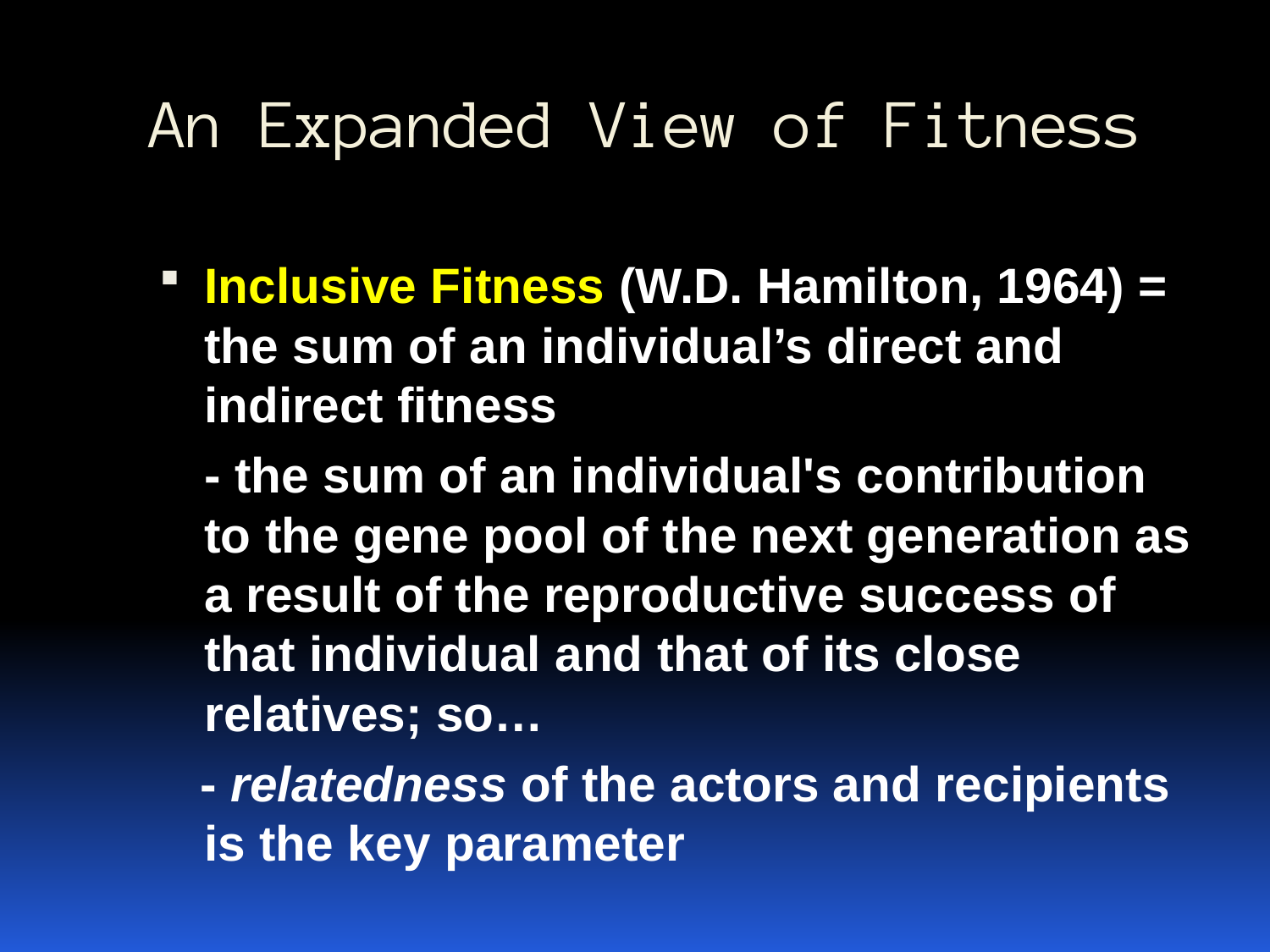

An Expanded View of Fitness
Inclusive Fitness (W.D. Hamilton, 1964) = the sum of an individual’s direct and indirect fitness
	- the sum of an individual's contribution to the gene pool of the next generation as a result of the reproductive success of that individual and that of its close relatives; so…
   - relatedness of the actors and recipients is the key parameter